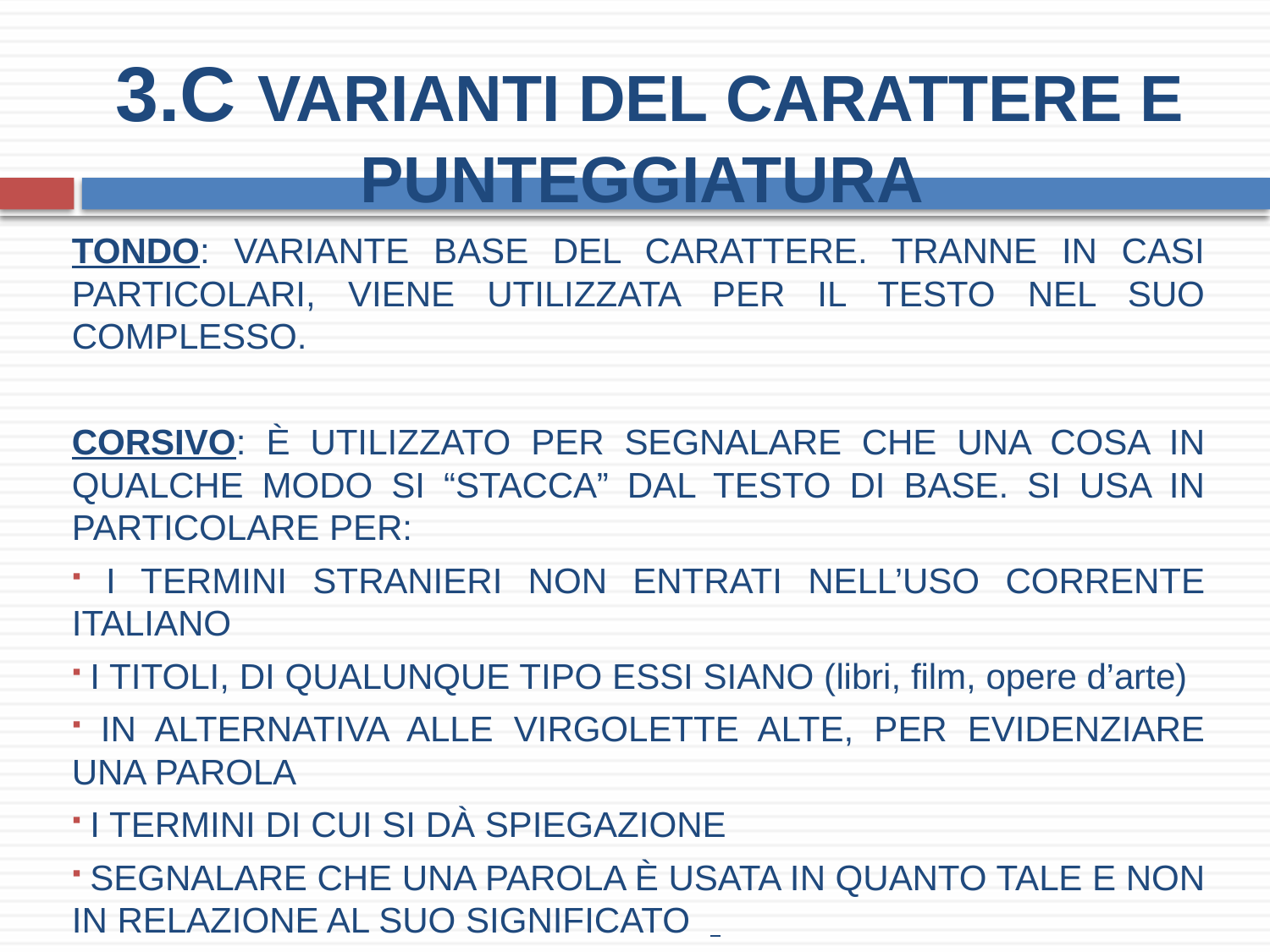

# 3.c Varianti del carattere e punteggiatura
Tondo: variante base del carattere. tranne in casi particolari, viene utilizzata per il testo nel suo complesso.

Corsivo: è utilizzato per segnalare che una cosa in qualche modo si “stacca” dal testo di base. Si usa in particolare per:
 i termini stranieri non entrati nell’uso corrente italiano
 i titoli, di qualunque tipo essi siano (libri, film, opere d’arte)
 in alternativa alle virgolette alte, per evidenziare una parola
 i termini di cui si dà spiegazione
 segnalare che una parola è usata in quanto tale e non in relazione al suo significato